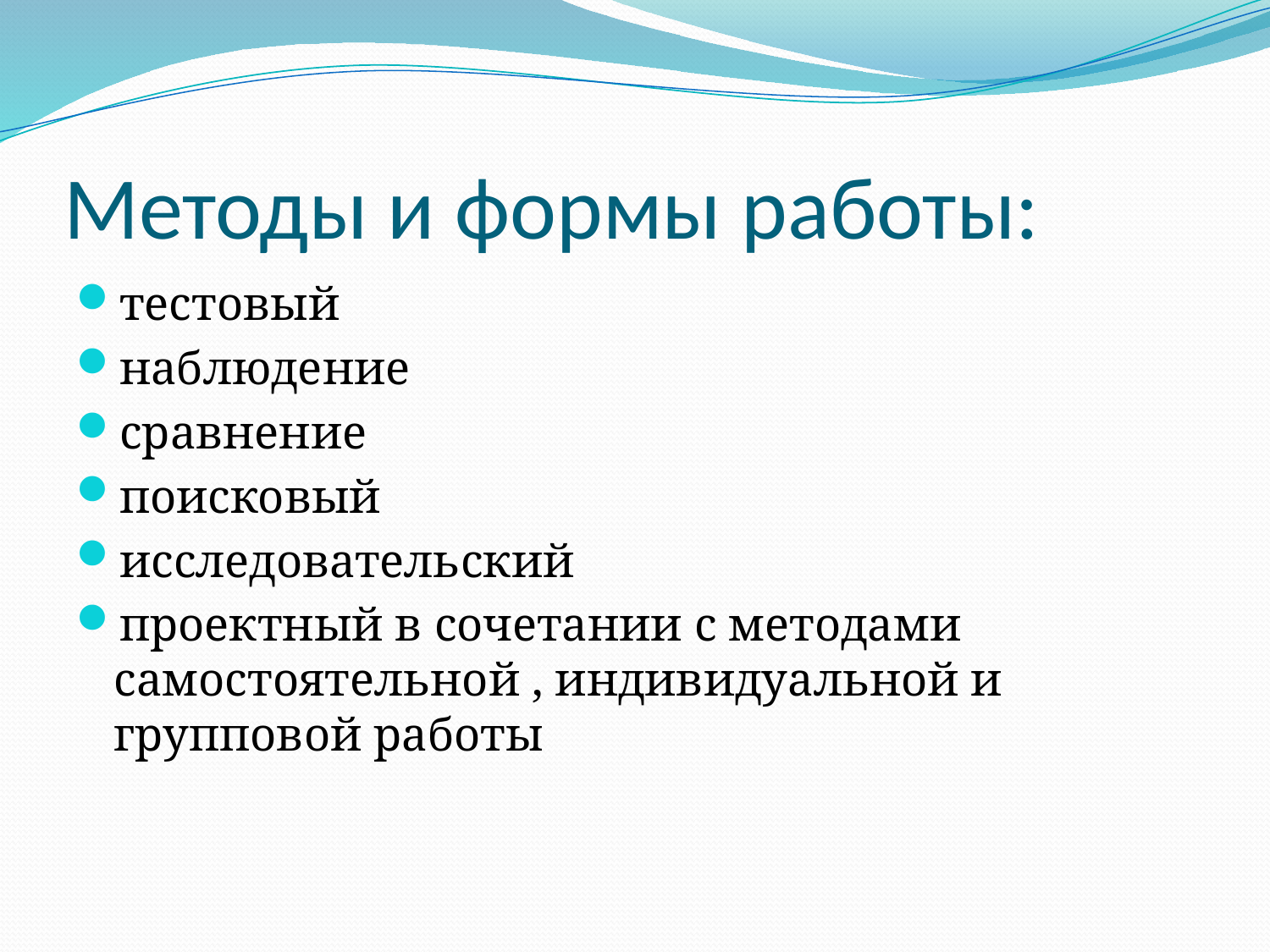

# Методы и формы работы:
тестовый
наблюдение
сравнение
поисковый
исследовательский
проектный в сочетании с методами самостоятельной , индивидуальной и групповой работы